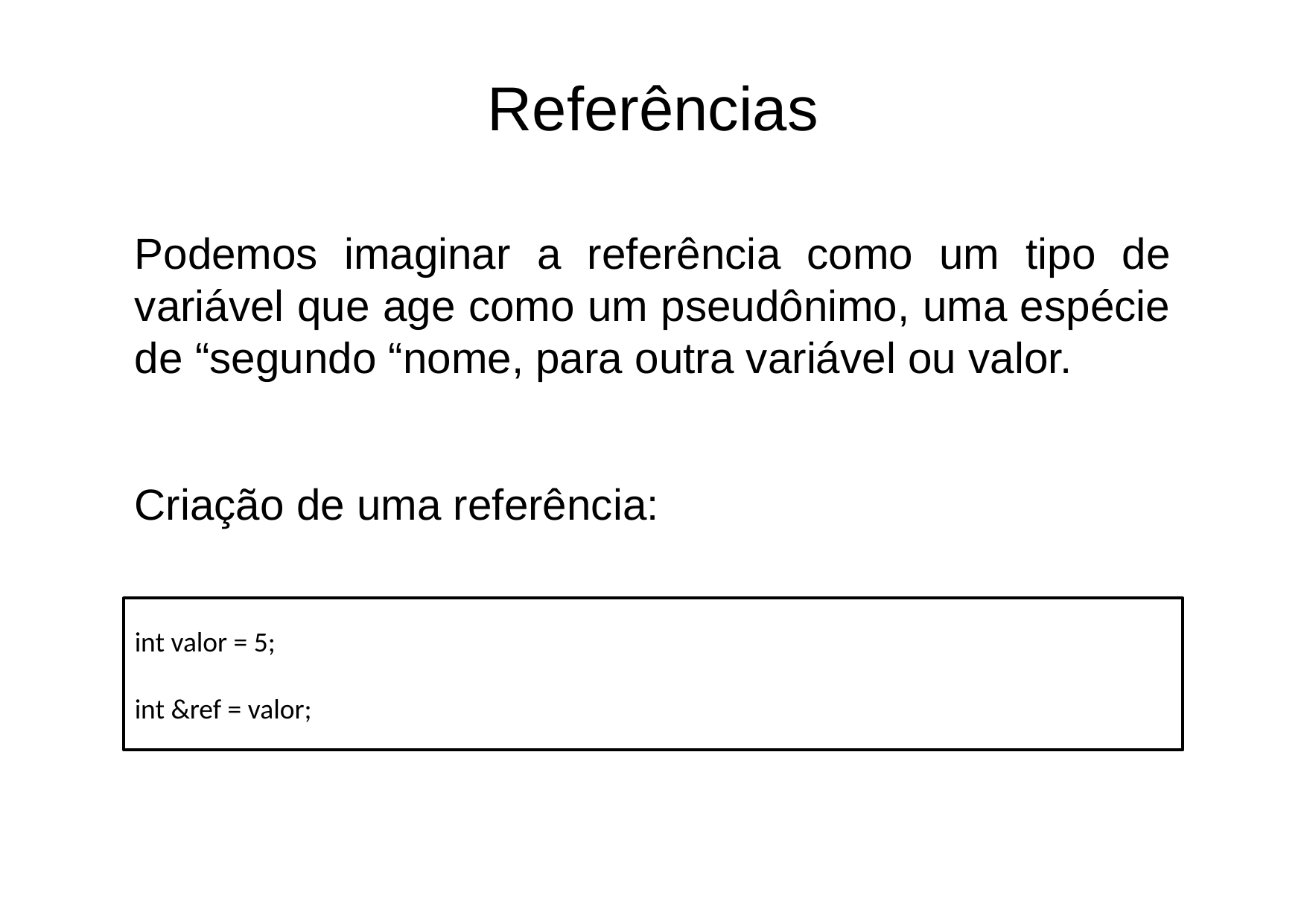

Referências
Podemos imaginar a referência como um tipo de variável que age como um pseudônimo, uma espécie de “segundo “nome, para outra variável ou valor.
Criação de uma referência:
int valor = 5;

int &ref = valor;